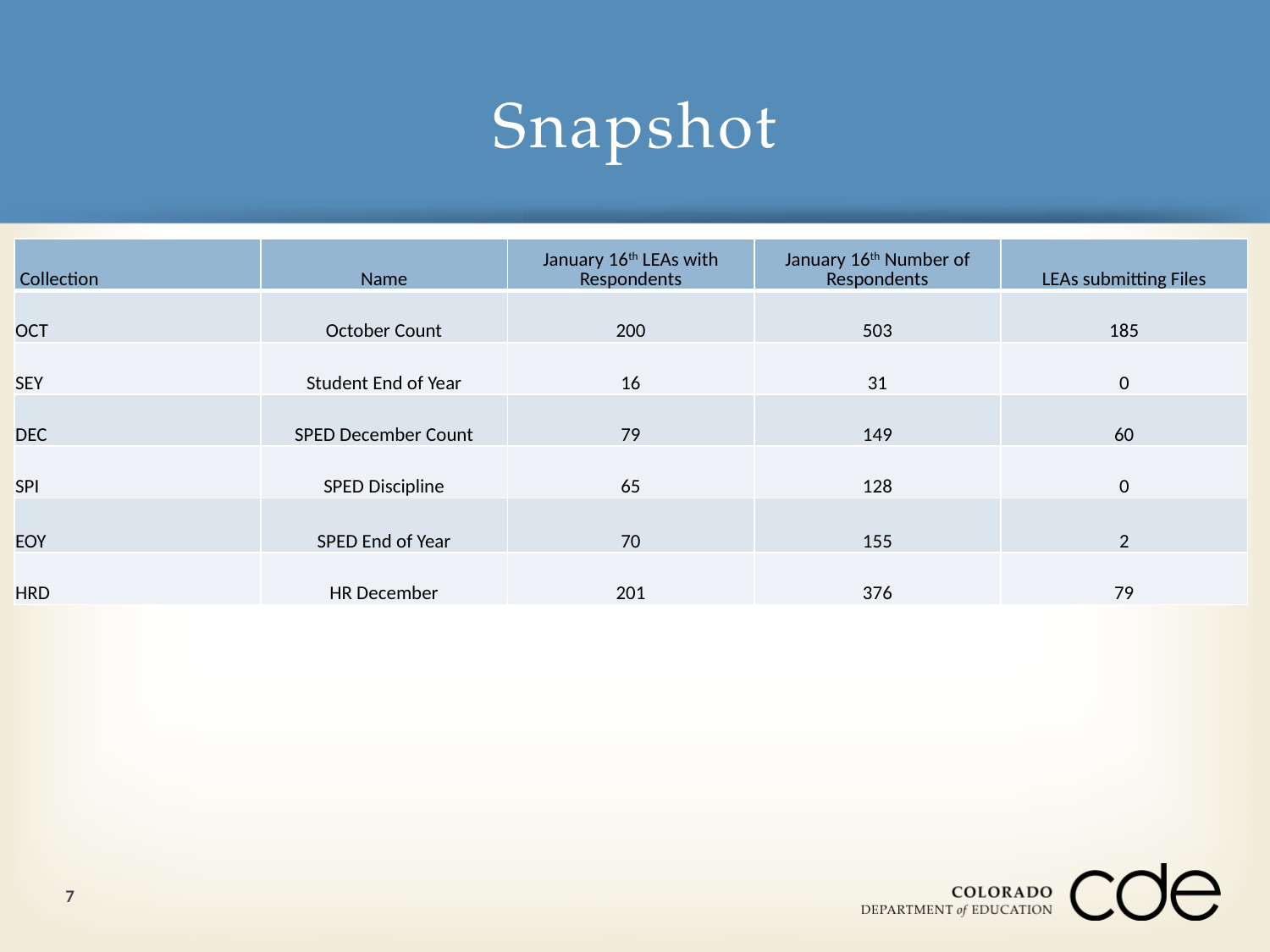

# Snapshot
| Collection | Name | January 16th LEAs with Respondents | January 16th Number of Respondents | LEAs submitting Files |
| --- | --- | --- | --- | --- |
| OCT | October Count | 200 | 503 | 185 |
| SEY | Student End of Year | 16 | 31 | 0 |
| DEC | SPED December Count | 79 | 149 | 60 |
| SPI | SPED Discipline | 65 | 128 | 0 |
| EOY | SPED End of Year | 70 | 155 | 2 |
| HRD | HR December | 201 | 376 | 79 |
7